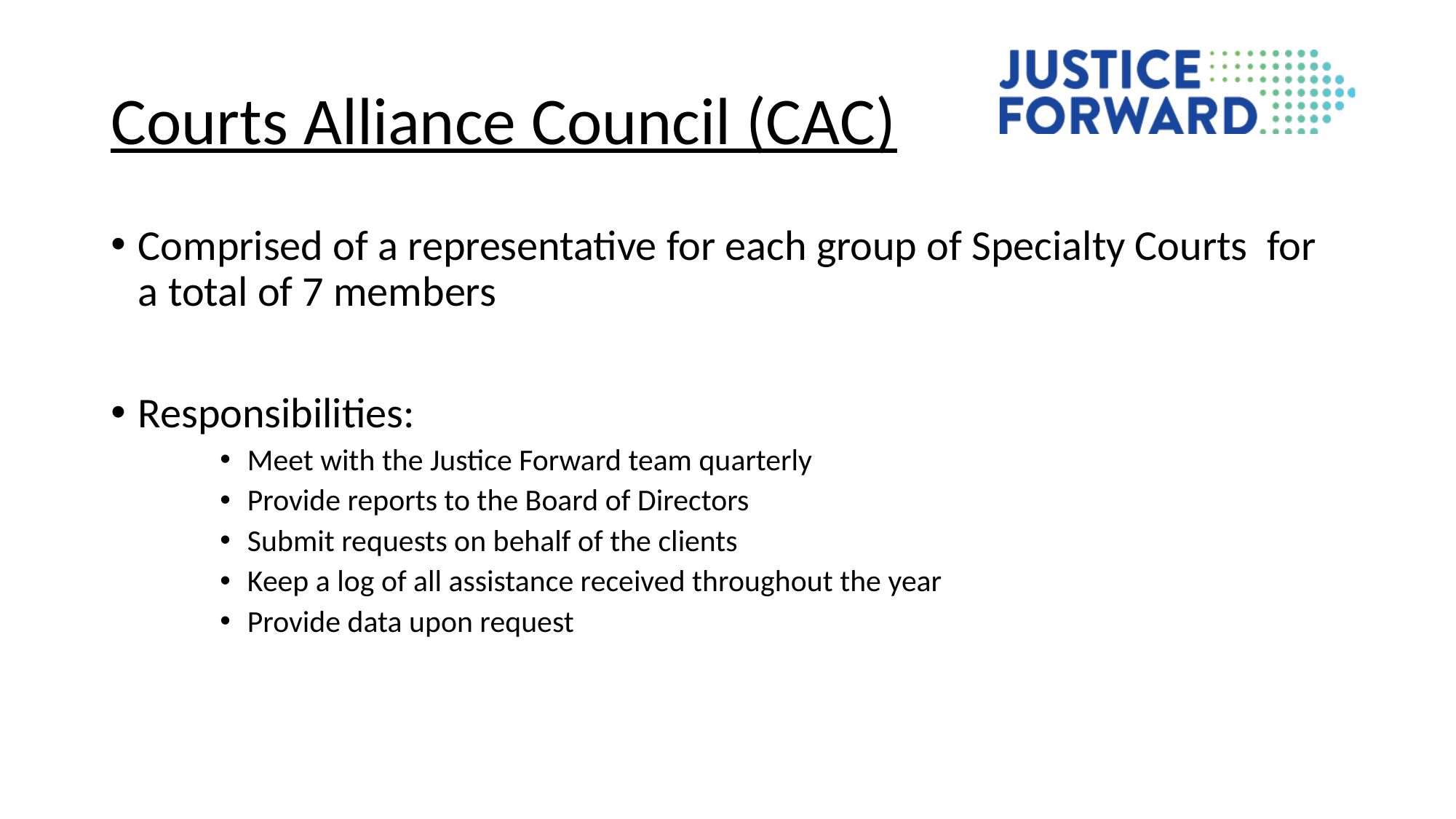

# Courts Alliance Council (CAC)
Comprised of a representative for each group of Specialty Courts  for a total of 7 members

Responsibilities:
Meet with the Justice Forward team quarterly
Provide reports to the Board of Directors
Submit requests on behalf of the clients
Keep a log of all assistance received throughout the year
Provide data upon request